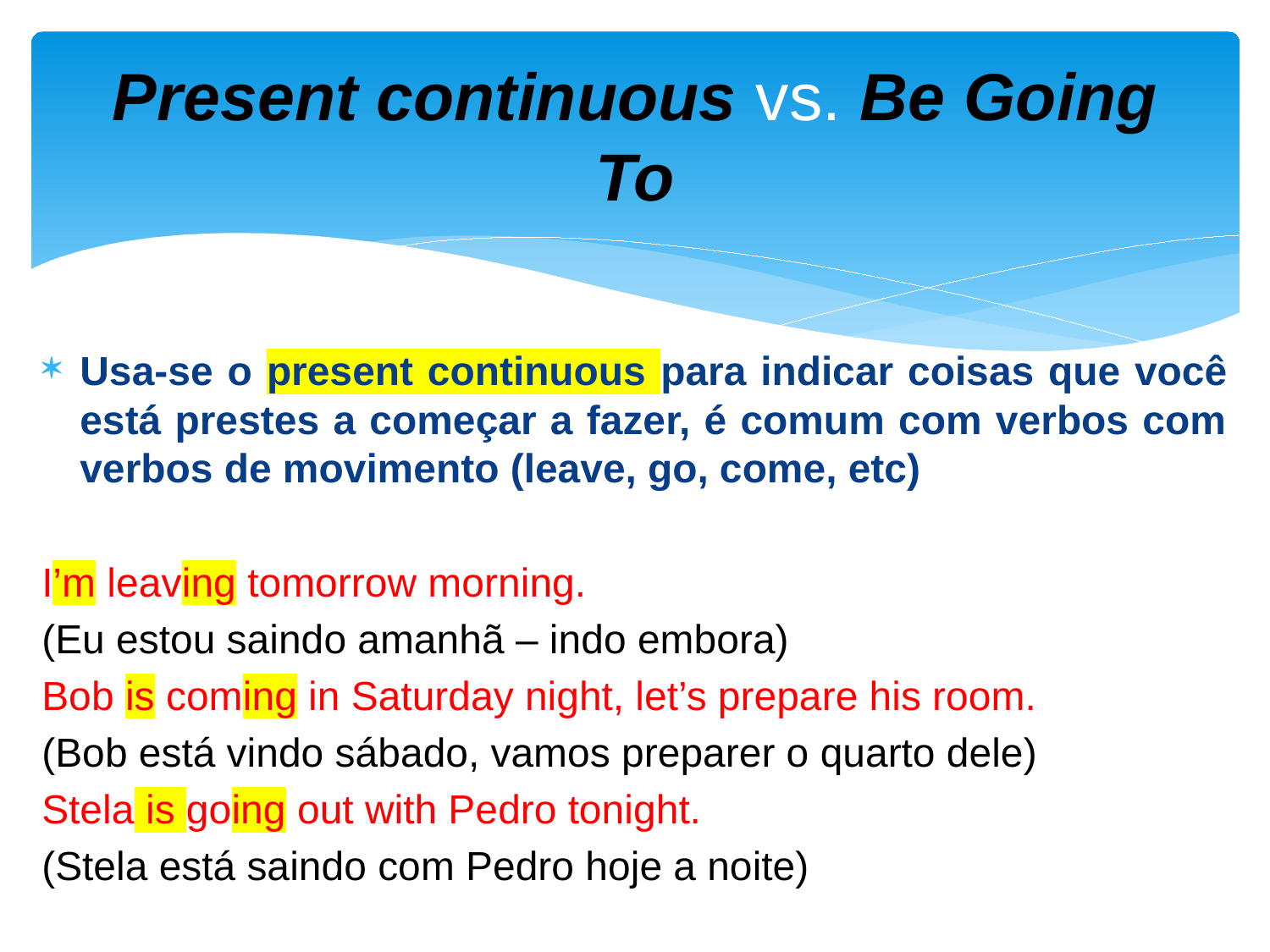

# Present continuous vs. Be Going To
Usa-se o present continuous para indicar coisas que você está prestes a começar a fazer, é comum com verbos com verbos de movimento (leave, go, come, etc)

I’m leaving tomorrow morning.
(Eu estou saindo amanhã – indo embora)
Bob is coming in Saturday night, let’s prepare his room.
(Bob está vindo sábado, vamos preparer o quarto dele)
Stela is going out with Pedro tonight.
(Stela está saindo com Pedro hoje a noite)